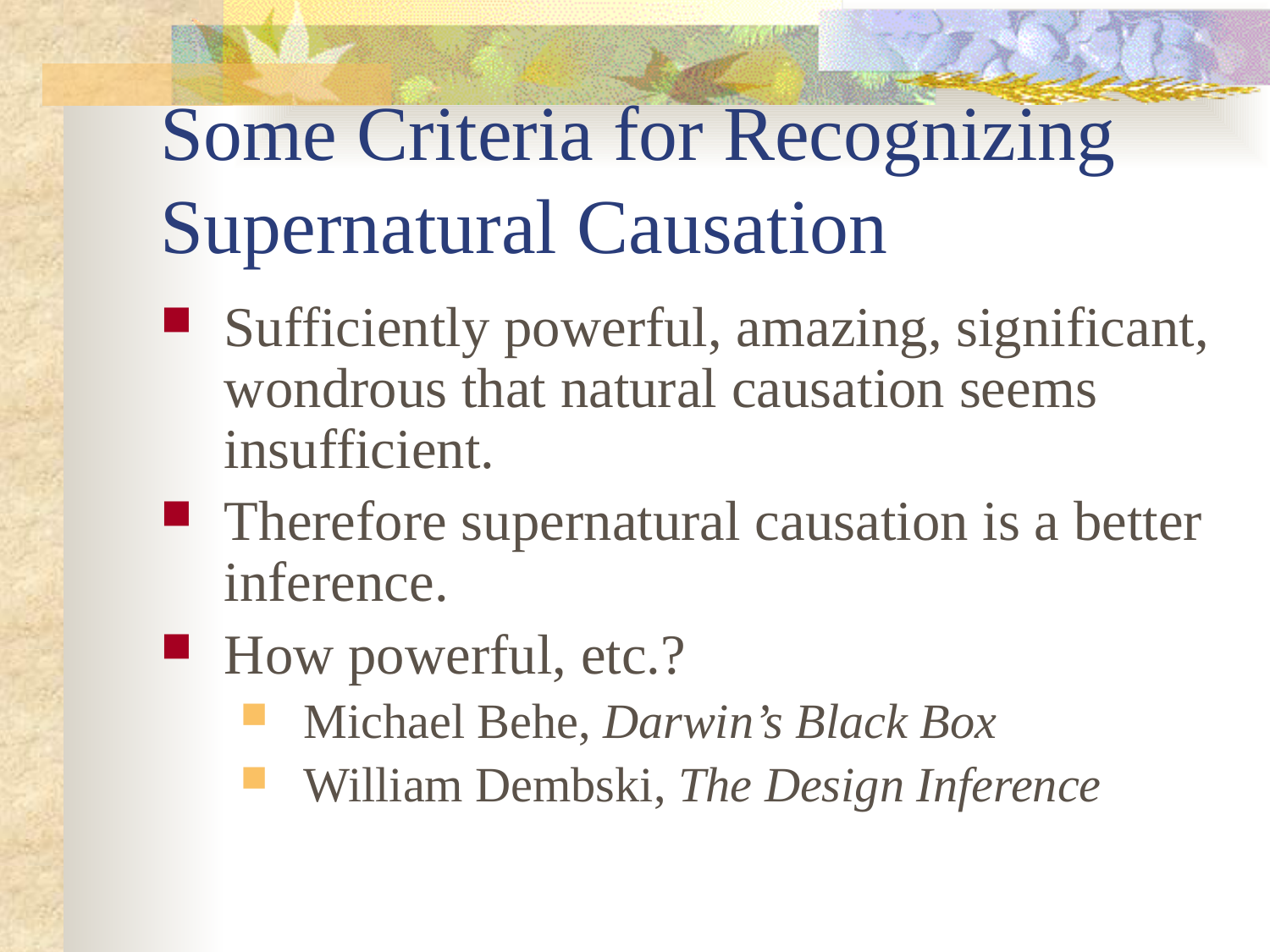

# Some Criteria for Recognizing Supernatural Causation
Sufficiently powerful, amazing, significant, wondrous that natural causation seems insufficient.
Therefore supernatural causation is a better inference.
How powerful, etc.?
Michael Behe, Darwin’s Black Box
William Dembski, The Design Inference